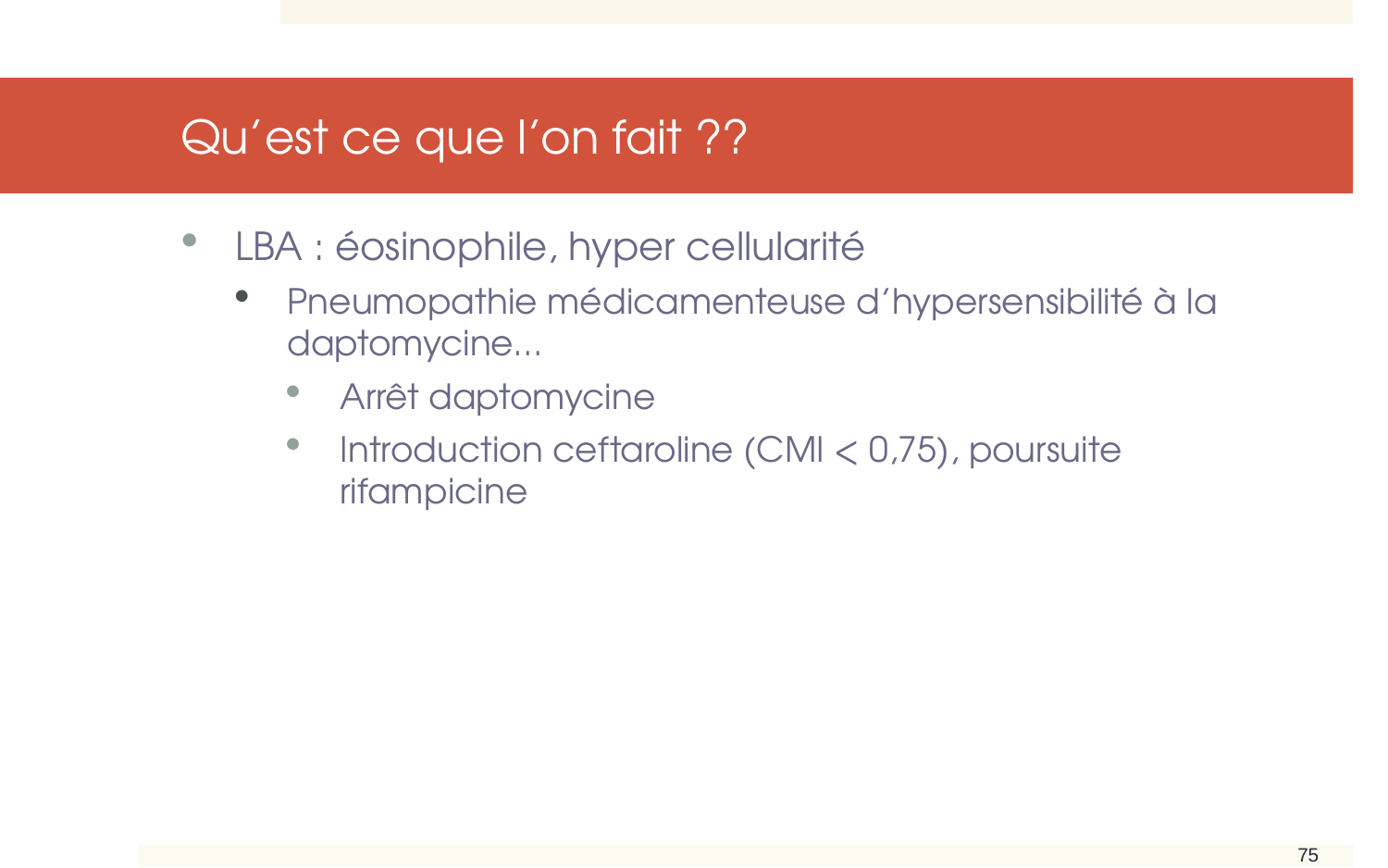

# Qu’est ce que l’on fait ??
LBA : éosinophile, hyper cellularité
Pneumopathie médicamenteuse d’hypersensibilité à la daptomycine…
Arrêt daptomycine
Introduction ceftaroline (CMI < 0,75), poursuite rifampicine